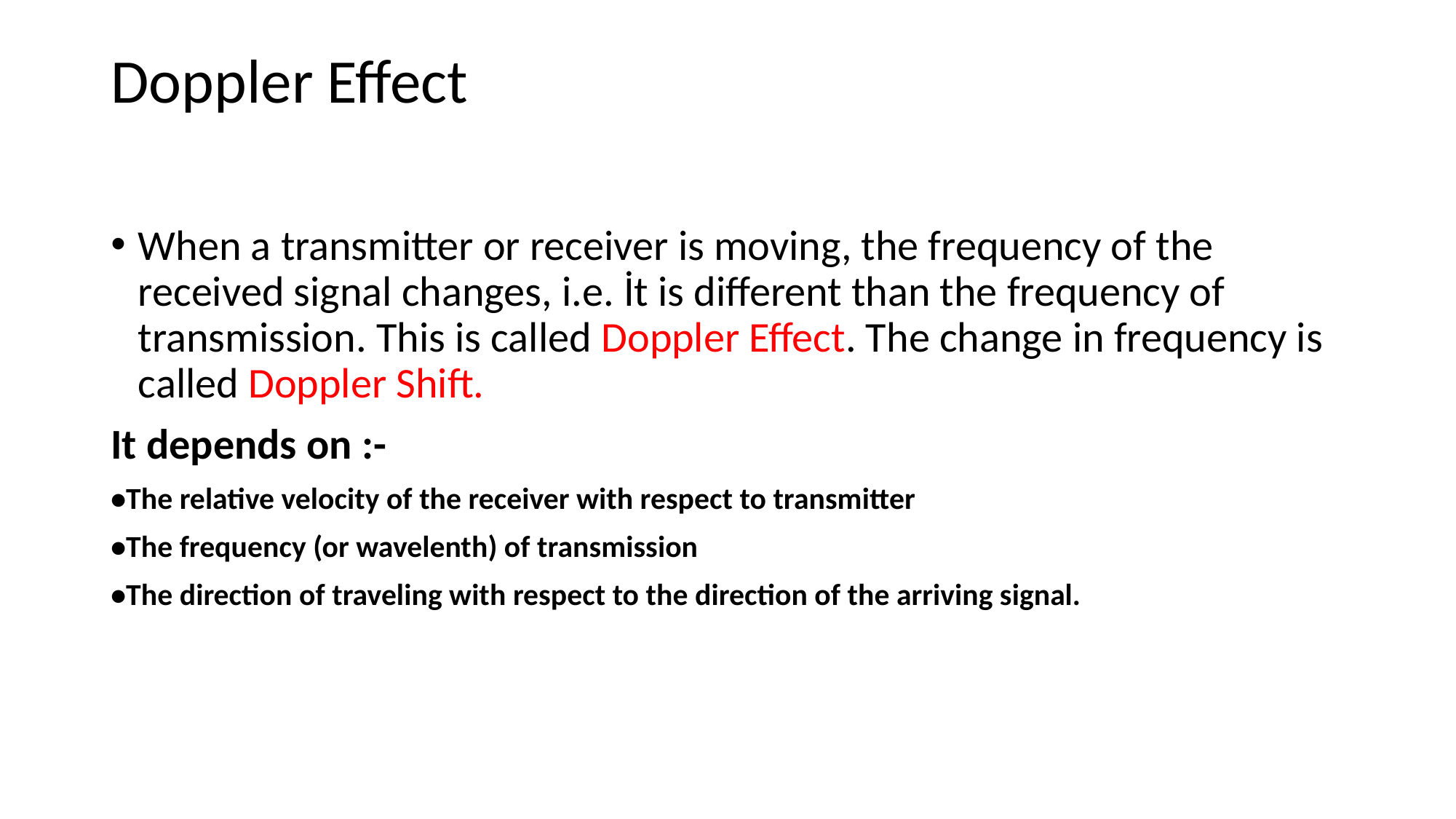

# Doppler Effect
When a transmitter or receiver is moving, the frequency of the received signal changes, i.e. İt is different than the frequency of transmission. This is called Doppler Effect. The change in frequency is called Doppler Shift.
It depends on :-
•The relative velocity of the receiver with respect to transmitter
•The frequency (or wavelenth) of transmission
•The direction of traveling with respect to the direction of the arriving signal.